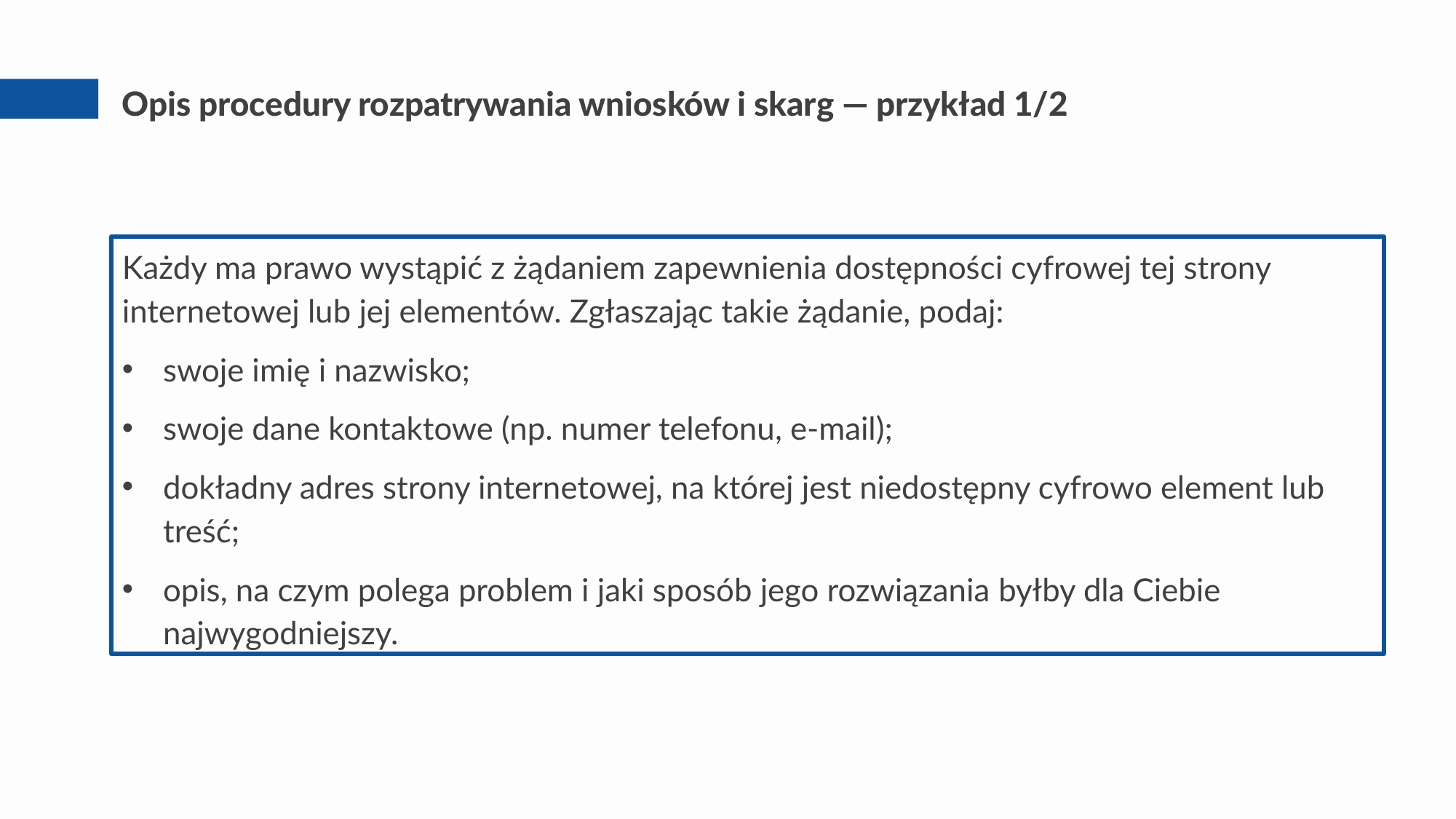

# Opis procedury rozpatrywania wniosków i skarg — przykład 1/2
Każdy ma prawo wystąpić z żądaniem zapewnienia dostępności cyfrowej tej strony internetowej lub jej elementów. Zgłaszając takie żądanie, podaj:
swoje imię i nazwisko;
swoje dane kontaktowe (np. numer telefonu, e-mail);
dokładny adres strony internetowej, na której jest niedostępny cyfrowo element lub treść;
opis, na czym polega problem i jaki sposób jego rozwiązania byłby dla Ciebie najwygodniejszy.